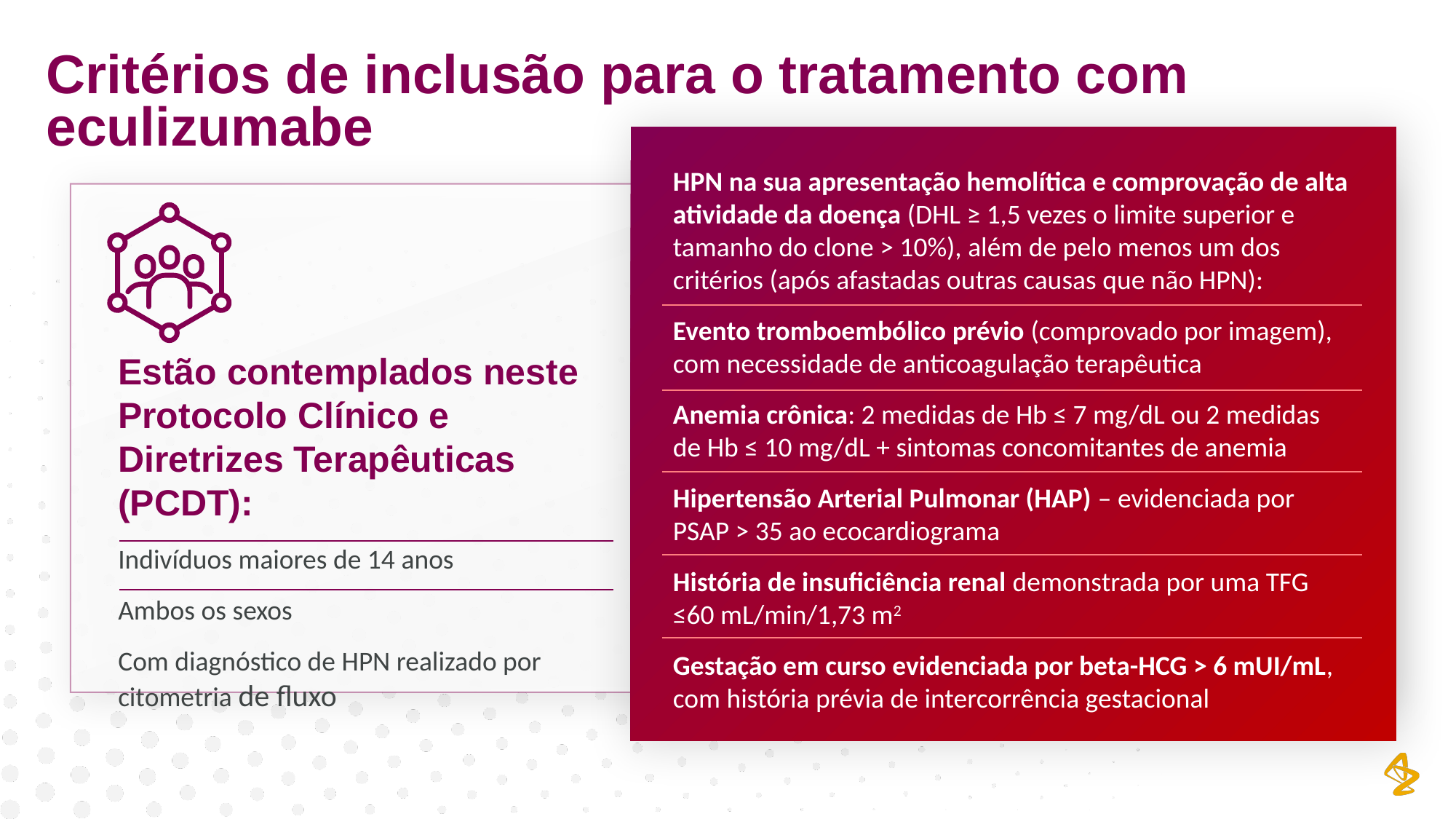

Critérios de inclusão para o tratamento com eculizumabe

HPN na sua apresentação hemolítica e comprovação de alta atividade da doença (DHL ≥ 1,5 vezes o limite superior e tamanho do clone > 10%), além de pelo menos um dos critérios (após afastadas outras causas que não HPN):
Evento tromboembólico prévio (comprovado por imagem), com necessidade de anticoagulação terapêutica
Anemia crônica: 2 medidas de Hb ≤ 7 mg/dL ou 2 medidas de Hb ≤ 10 mg/dL + sintomas concomitantes de anemia
Hipertensão Arterial Pulmonar (HAP) – evidenciada por PSAP > 35 ao ecocardiograma
História de insuficiência renal demonstrada por uma TFG ≤60 mL/min/1,73 m2
Gestação em curso evidenciada por beta-HCG > 6 mUI/mL, com história prévia de intercorrência gestacional

Estão contemplados neste Protocolo Clínico e Diretrizes Terapêuticas (PCDT):
Indivíduos maiores de 14 anos
Ambos os sexos
Com diagnóstico de HPN realizado por citometria de fluxo